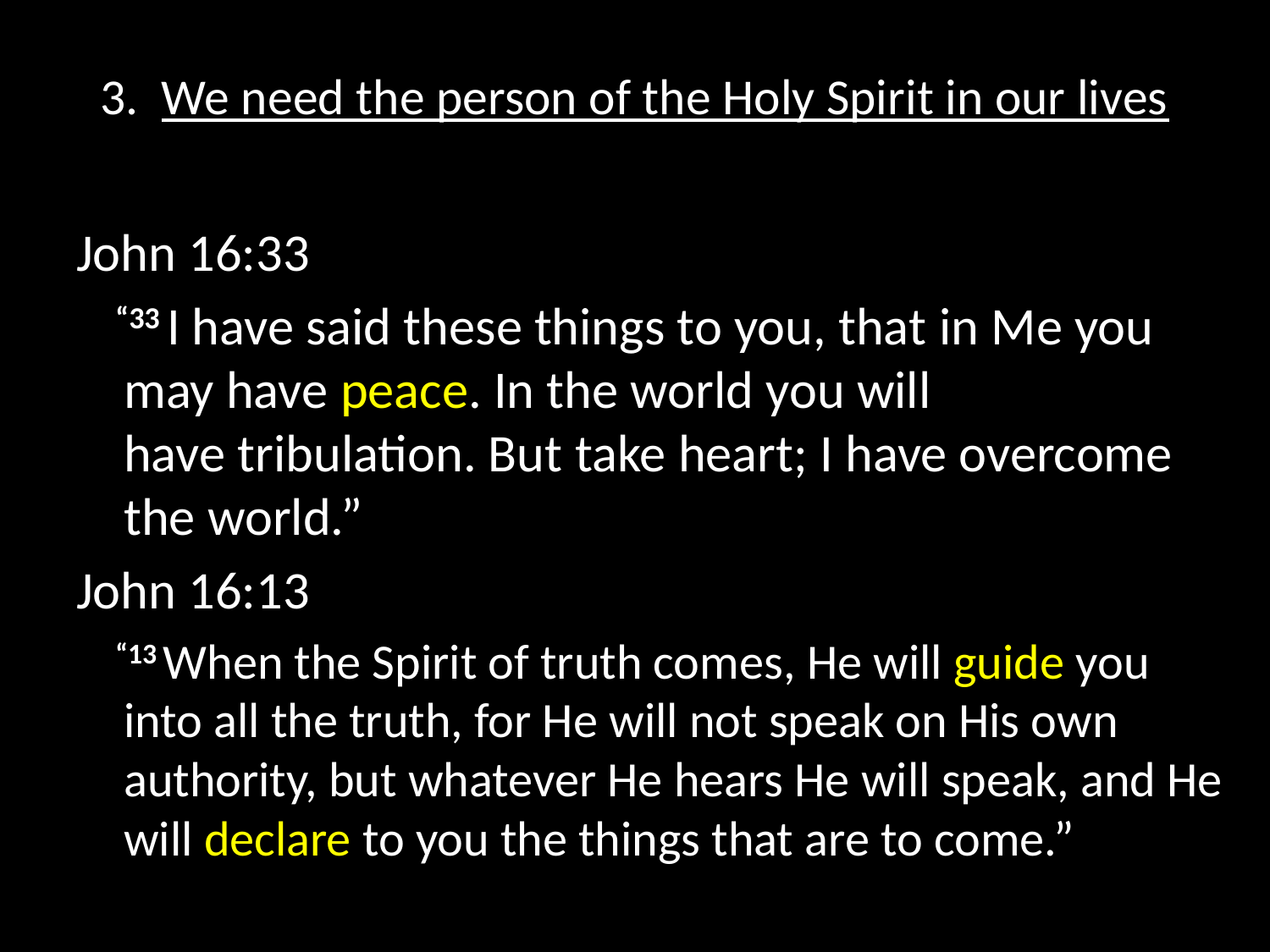

# 3.  We need the person of the Holy Spirit in our lives
John 16:33
      “33 I have said these things to you, that in Me you may have peace. In the world you will have tribulation. But take heart; I have overcome the world.”
John 16:13
      “13 When the Spirit of truth comes, He will guide you into all the truth, for He will not speak on His own authority, but whatever He hears He will speak, and He will declare to you the things that are to come.”